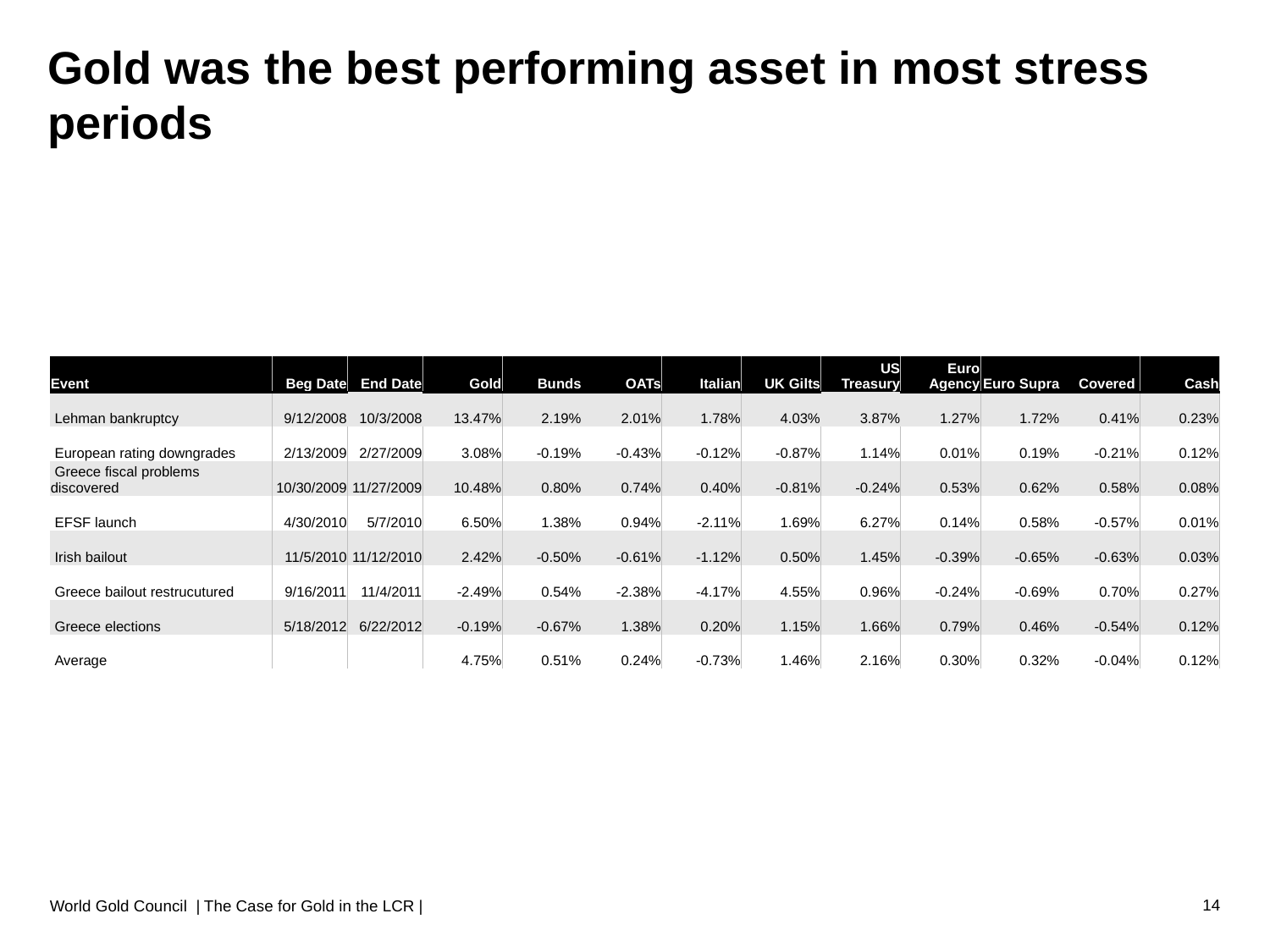

# Gold was the best performing asset in most stress periods
| Event | Beg Date | End Date | Gold | Bunds | OATs | Italian | UK Gilts | US Treasury | Euro Agency | Euro Supra | Covered | Cash |
| --- | --- | --- | --- | --- | --- | --- | --- | --- | --- | --- | --- | --- |
| Lehman bankruptcy | 9/12/2008 | 10/3/2008 | 13.47% | 2.19% | 2.01% | 1.78% | 4.03% | 3.87% | 1.27% | 1.72% | 0.41% | 0.23% |
| European rating downgrades | 2/13/2009 | 2/27/2009 | 3.08% | -0.19% | -0.43% | -0.12% | -0.87% | 1.14% | 0.01% | 0.19% | -0.21% | 0.12% |
| Greece fiscal problems discovered | 10/30/2009 | 11/27/2009 | 10.48% | 0.80% | 0.74% | 0.40% | -0.81% | -0.24% | 0.53% | 0.62% | 0.58% | 0.08% |
| EFSF launch | 4/30/2010 | 5/7/2010 | 6.50% | 1.38% | 0.94% | -2.11% | 1.69% | 6.27% | 0.14% | 0.58% | -0.57% | 0.01% |
| Irish bailout | 11/5/2010 | 11/12/2010 | 2.42% | -0.50% | -0.61% | -1.12% | 0.50% | 1.45% | -0.39% | -0.65% | -0.63% | 0.03% |
| Greece bailout restrucutured | 9/16/2011 | 11/4/2011 | -2.49% | 0.54% | -2.38% | -4.17% | 4.55% | 0.96% | -0.24% | -0.69% | 0.70% | 0.27% |
| Greece elections | 5/18/2012 | 6/22/2012 | -0.19% | -0.67% | 1.38% | 0.20% | 1.15% | 1.66% | 0.79% | 0.46% | -0.54% | 0.12% |
| Average |  |  | 4.75% | 0.51% | 0.24% | -0.73% | 1.46% | 2.16% | 0.30% | 0.32% | -0.04% | 0.12% |
14
World Gold Council  | The Case for Gold in the LCR |